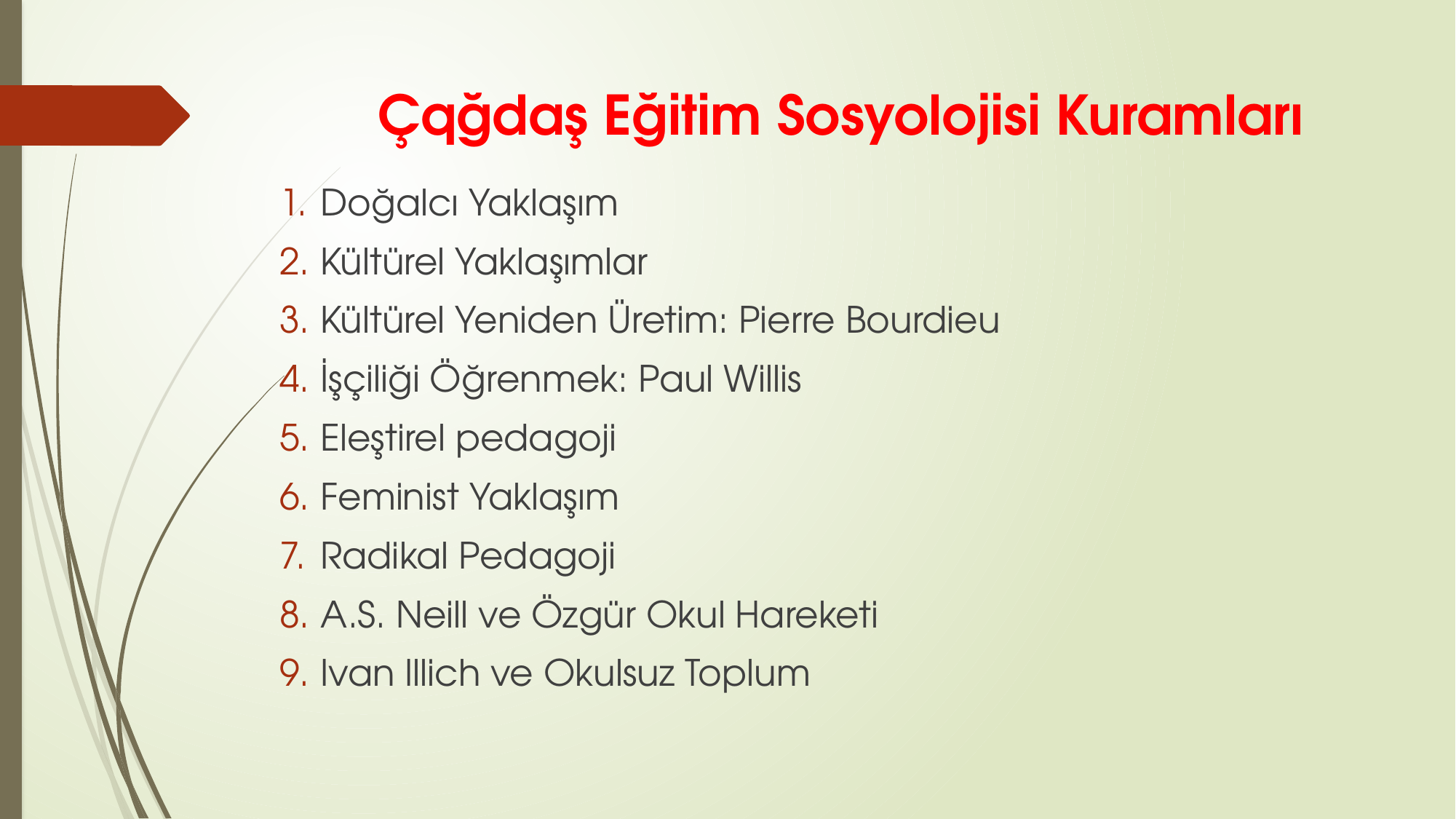

# Çqğdaş Eğitim Sosyolojisi Kuramları
Doğalcı Yaklaşım
Kültürel Yaklaşımlar
Kültürel Yeniden Üretim: Pierre Bourdieu
İşçiliği Öğrenmek: Paul Willis
Eleştirel pedagoji
Feminist Yaklaşım
Radikal Pedagoji
A.S. Neill ve Özgür Okul Hareketi
Ivan Illich ve Okulsuz Toplum